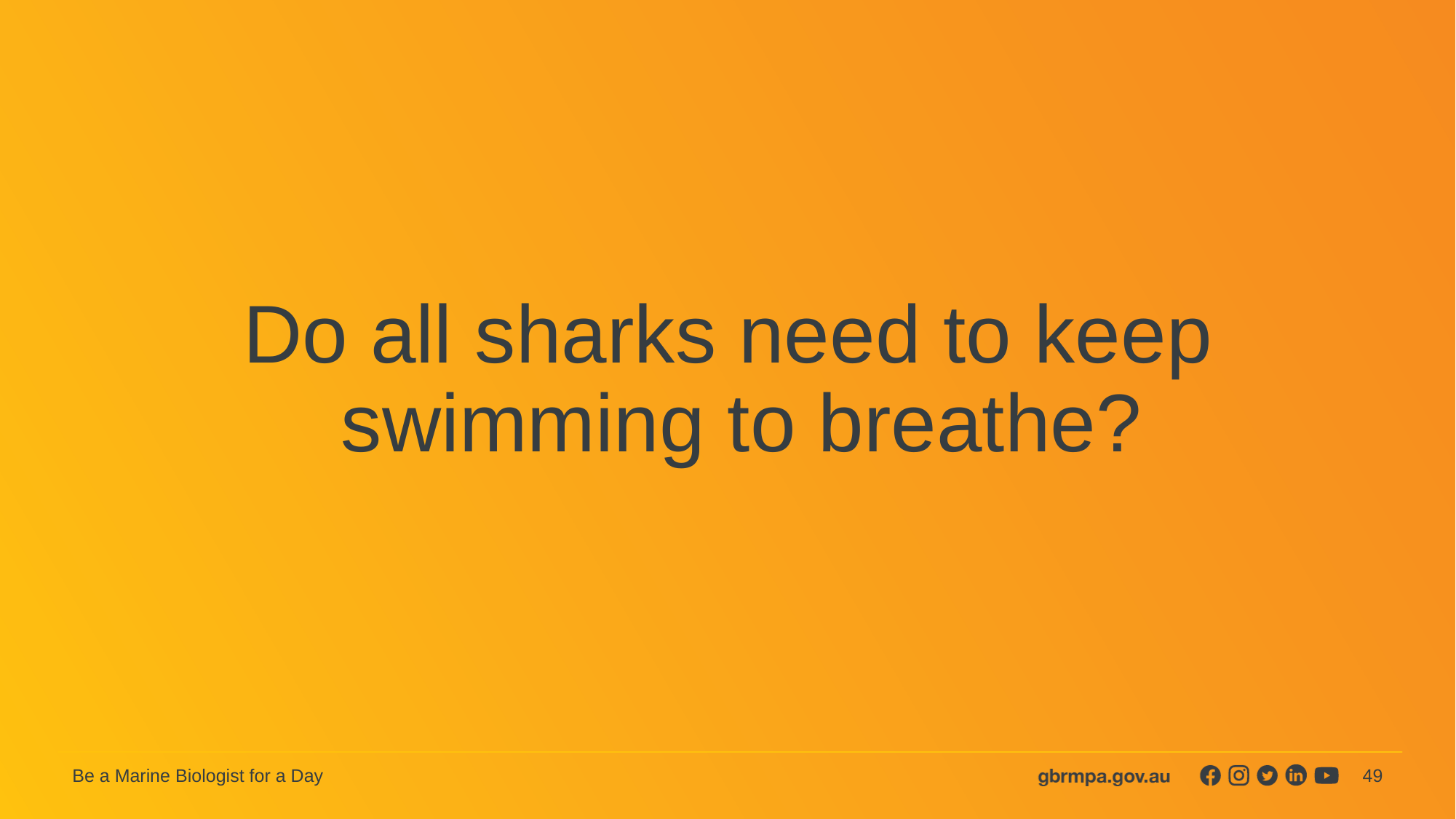

Do all sharks need to keep swimming to breathe?
49